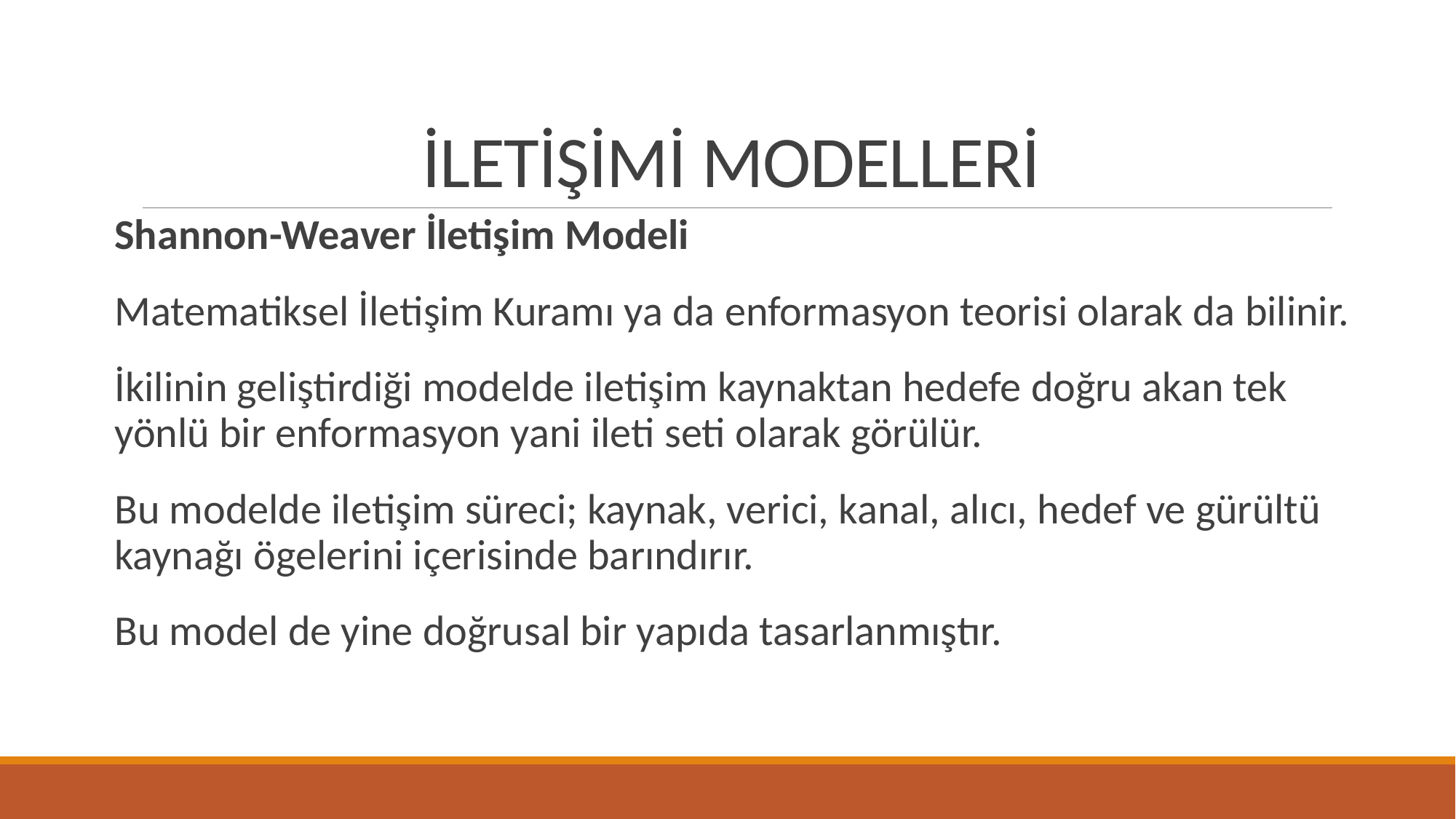

# İLETİŞİMİ MODELLERİ
Shannon-Weaver İletişim Modeli
Matematiksel İletişim Kuramı ya da enformasyon teorisi olarak da bilinir.
İkilinin geliştirdiği modelde iletişim kaynaktan hedefe doğru akan tek yönlü bir enformasyon yani ileti seti olarak görülür.
Bu modelde iletişim süreci; kaynak, verici, kanal, alıcı, hedef ve gürültü kaynağı ögelerini içerisinde barındırır.
Bu model de yine doğrusal bir yapıda tasarlanmıştır.